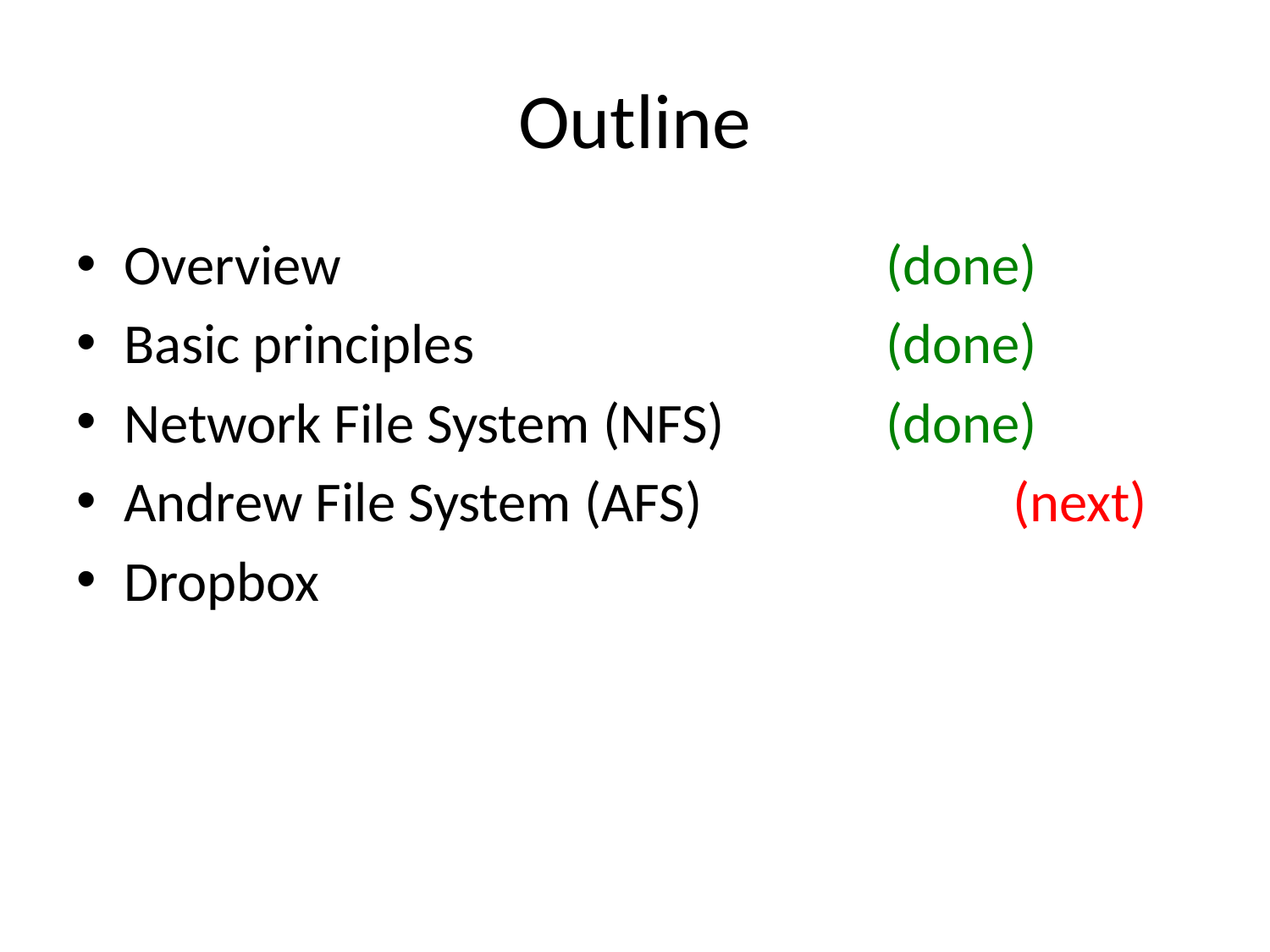

# Outline
Overview					(done)
Basic principles				(done)
Network File System (NFS)		(done)
Andrew File System (AFS)			(next)
Dropbox